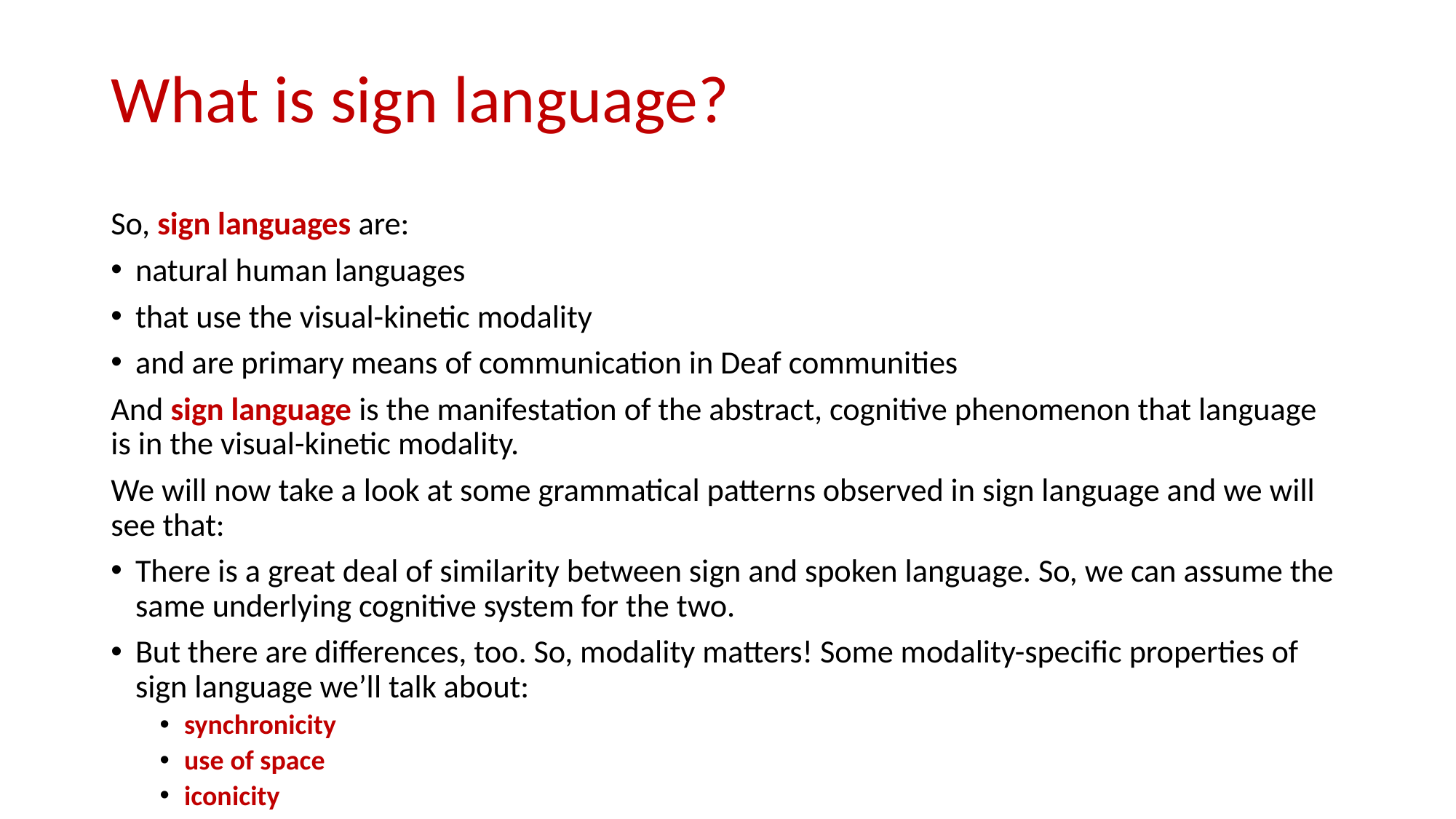

# What is sign language?
So, sign languages are:
natural human languages
that use the visual-kinetic modality
and are primary means of communication in Deaf communities
And sign language is the manifestation of the abstract, cognitive phenomenon that language is in the visual-kinetic modality.
We will now take a look at some grammatical patterns observed in sign language and we will see that:
There is a great deal of similarity between sign and spoken language. So, we can assume the same underlying cognitive system for the two.
But there are differences, too. So, modality matters! Some modality-specific properties of sign language we’ll talk about:
synchronicity
use of space
iconicity